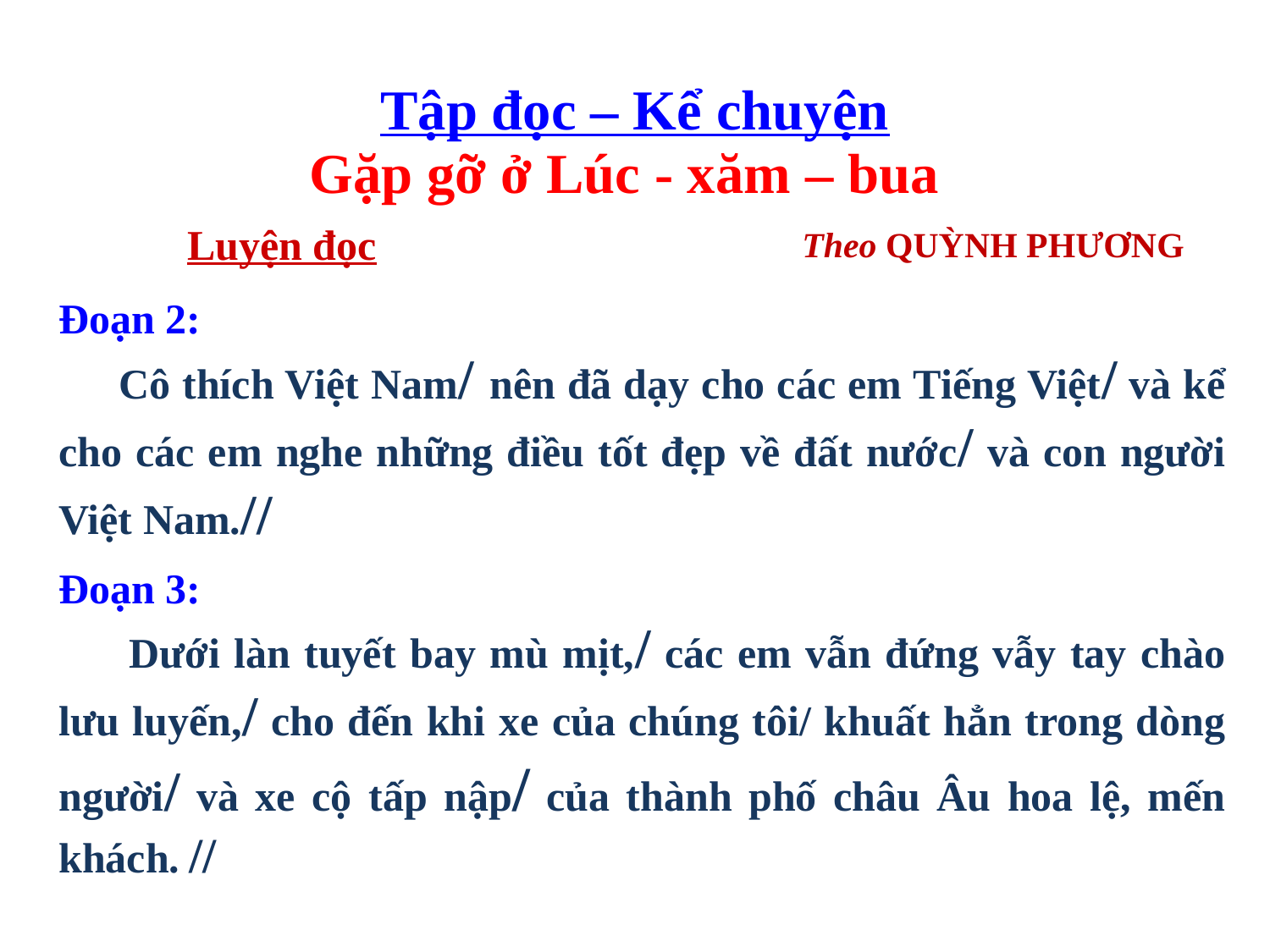

Tập đọc – Kể chuyện
Gặp gỡ ở Lúc - xăm – bua
                                                                                   Theo QUỲNH PHƯƠNG
Luyện đọc
Đoạn 2:
     Cô thích Việt Nam/ nên đã dạy cho các em Tiếng Việt/ và kể cho các em nghe những điều tốt đẹp về đất nước/ và con người Việt Nam.//
Đoạn 3:
     Dưới làn tuyết bay mù mịt,/ các em vẫn đứng vẫy tay chào lưu luyến,/ cho đến khi xe của chúng tôi/ khuất hẳn trong dòng người/ và xe cộ tấp nập/ của thành phố châu Âu hoa lệ, mến khách. //